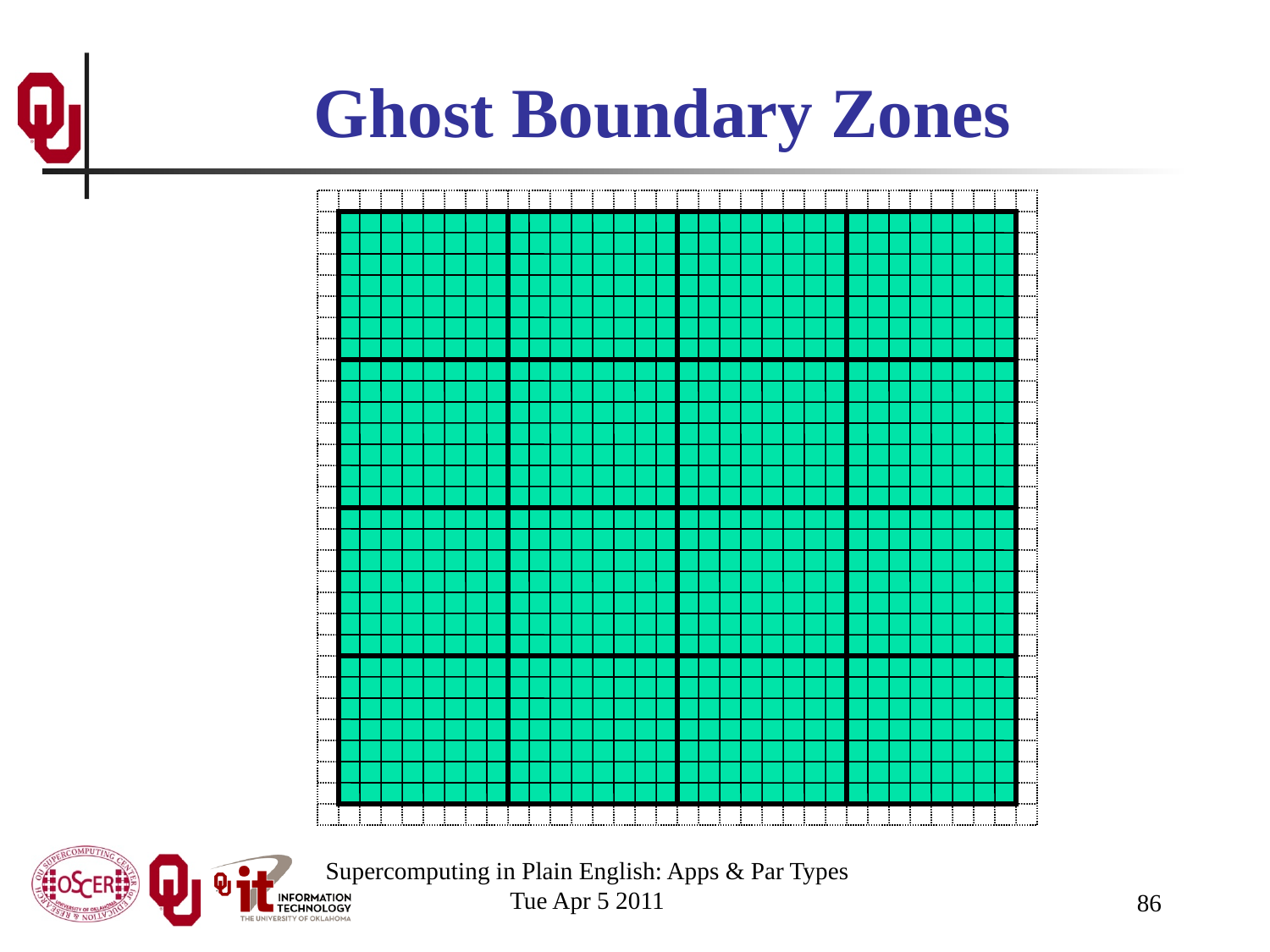

# Ghost Boundary Zones

Supercomputing in Plain English: Apps & Par Types
Tue Apr 5 2011
86